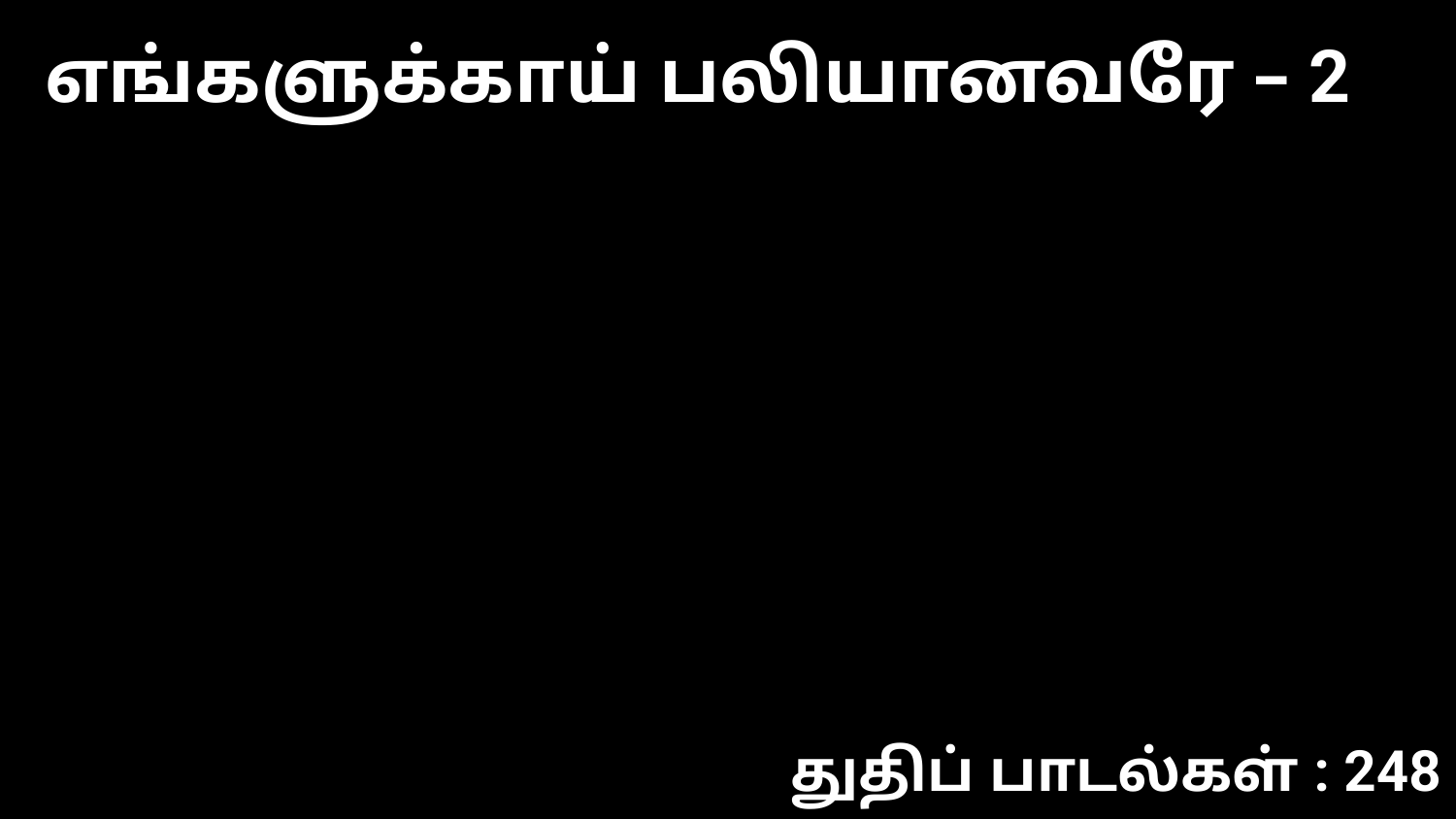

எங்களுக்காய் பலியானவரே – 2
துதிப் பாடல்கள் : 248